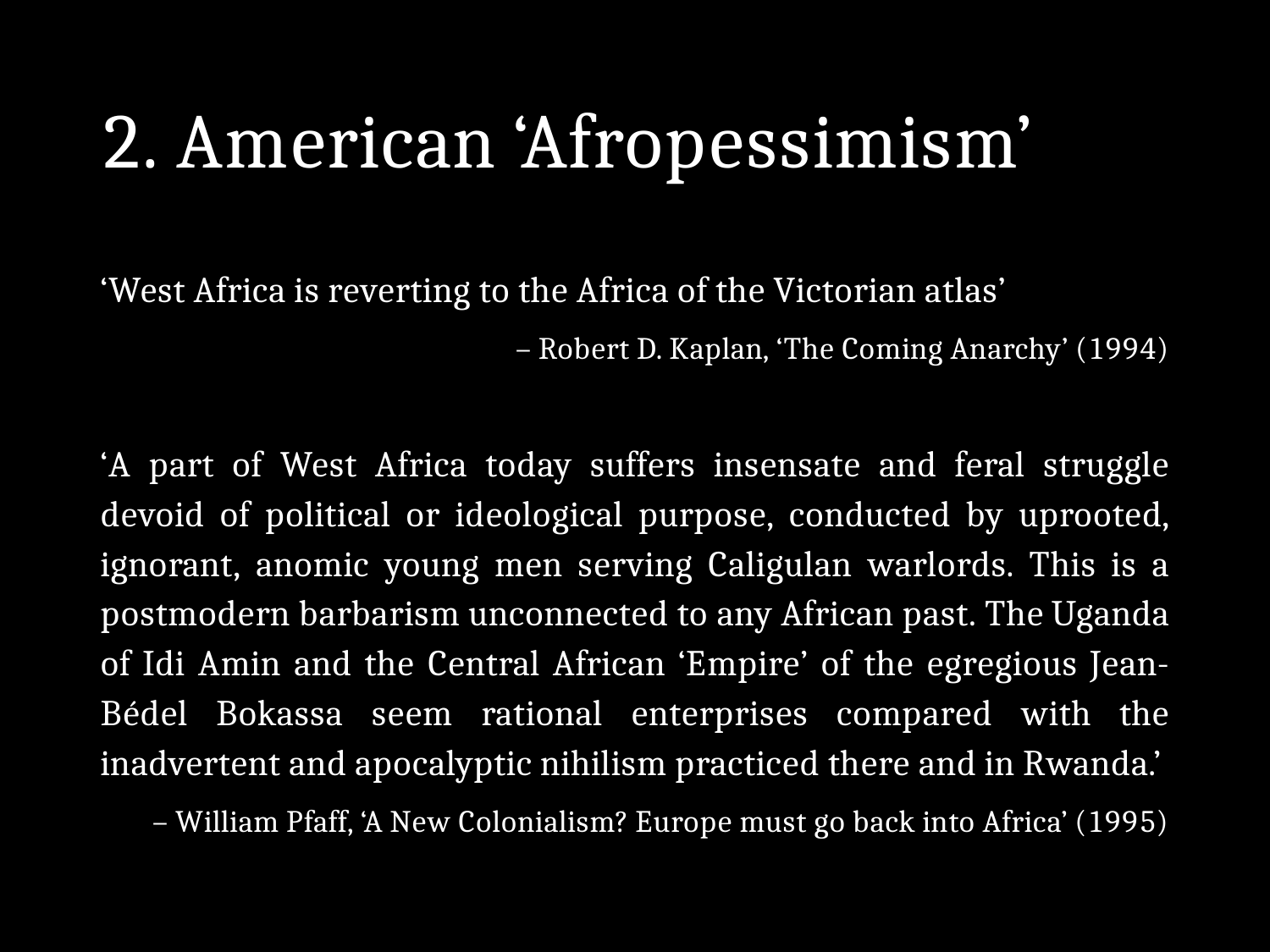

# 2. American ‘Afropessimism’
‘West Africa is reverting to the Africa of the Victorian atlas’
 – Robert D. Kaplan, ‘The Coming Anarchy’ (1994)

‘A part of West Africa today suffers insensate and feral struggle devoid of political or ideological purpose, conducted by uprooted, ignorant, anomic young men serving Caligulan warlords. This is a postmodern barbarism unconnected to any African past. The Uganda of Idi Amin and the Central African ‘Empire’ of the egregious Jean-Bédel Bokassa seem rational enterprises compared with the inadvertent and apocalyptic nihilism practiced there and in Rwanda.’
– William Pfaff, ‘A New Colonialism? Europe must go back into Africa’ (1995)